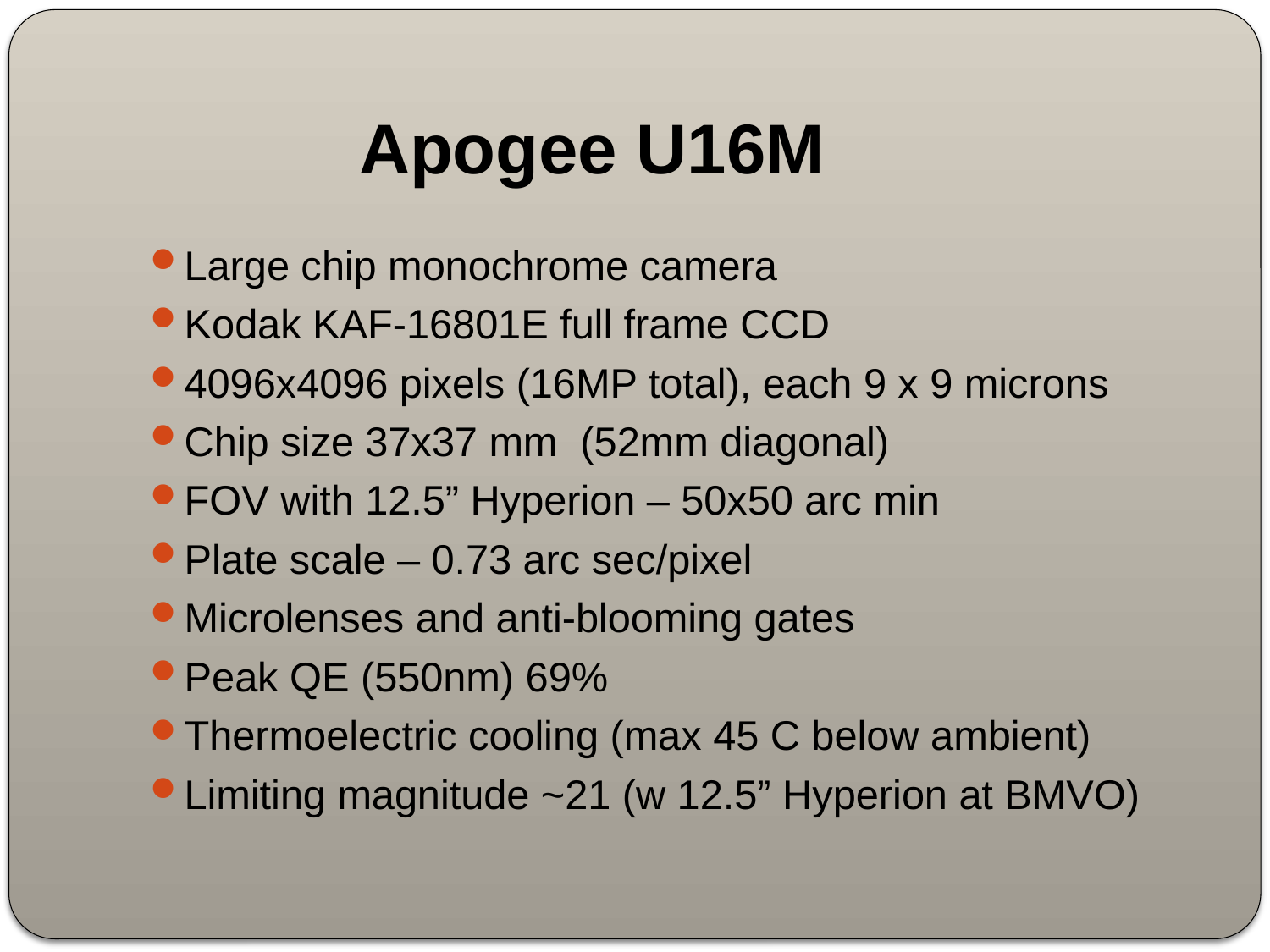

Apogee U16M
Large chip monochrome camera
Kodak KAF-16801E full frame CCD
4096x4096 pixels (16MP total), each 9 x 9 microns
Chip size 37x37 mm  (52mm diagonal)
FOV with 12.5” Hyperion – 50x50 arc min
Plate scale – 0.73 arc sec/pixel
Microlenses and anti-blooming gates
Peak QE (550nm) 69%
Thermoelectric cooling (max 45 C below ambient)
Limiting magnitude ~21 (w 12.5” Hyperion at BMVO)